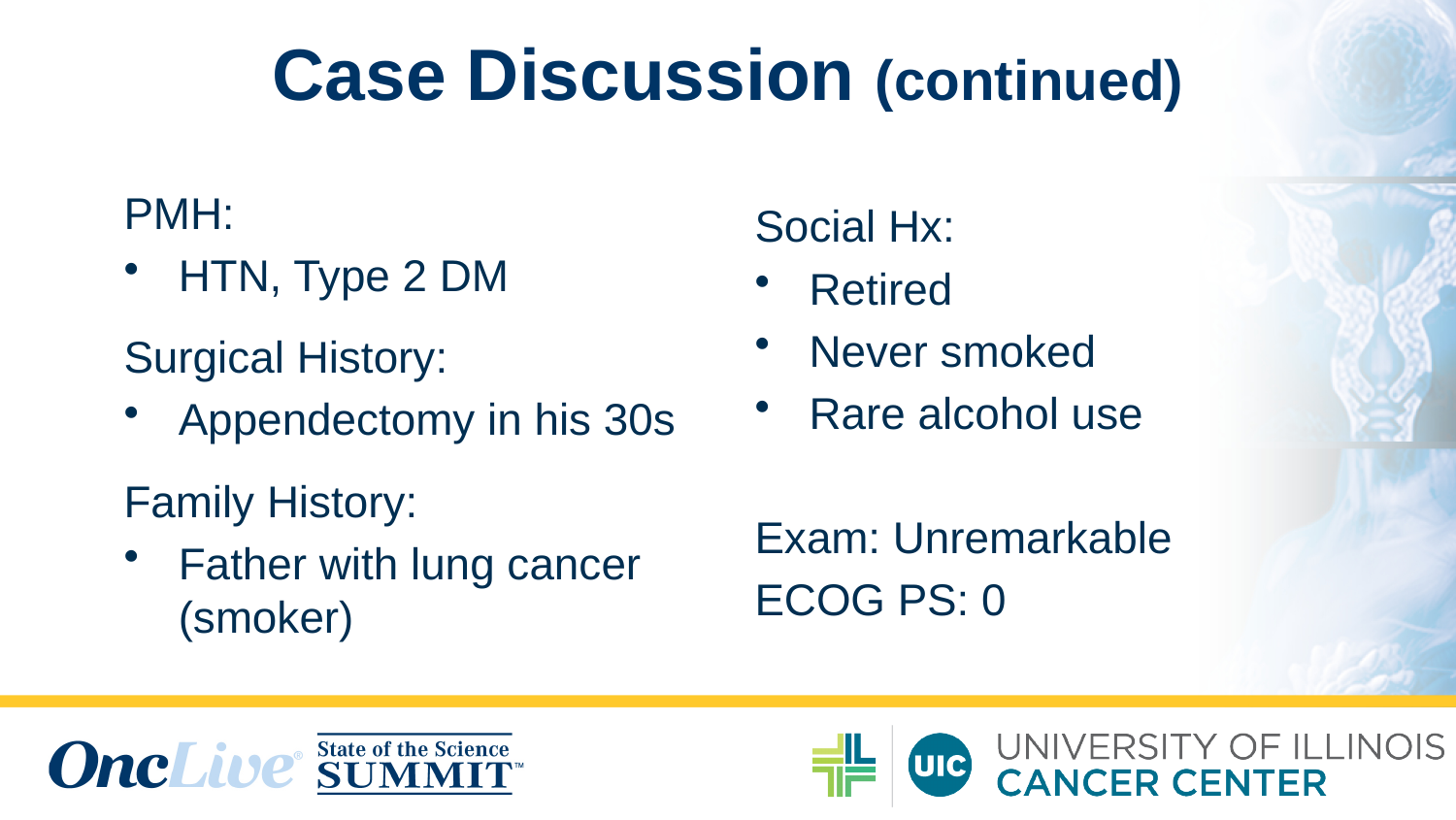

# Case Discussion (continued)
PMH:
HTN, Type 2 DM

Surgical History:
Appendectomy in his 30s

Family History:
Father with lung cancer (smoker)

Social Hx:
Retired
Never smoked
Rare alcohol use

Exam: Unremarkable
ECOG PS: 0